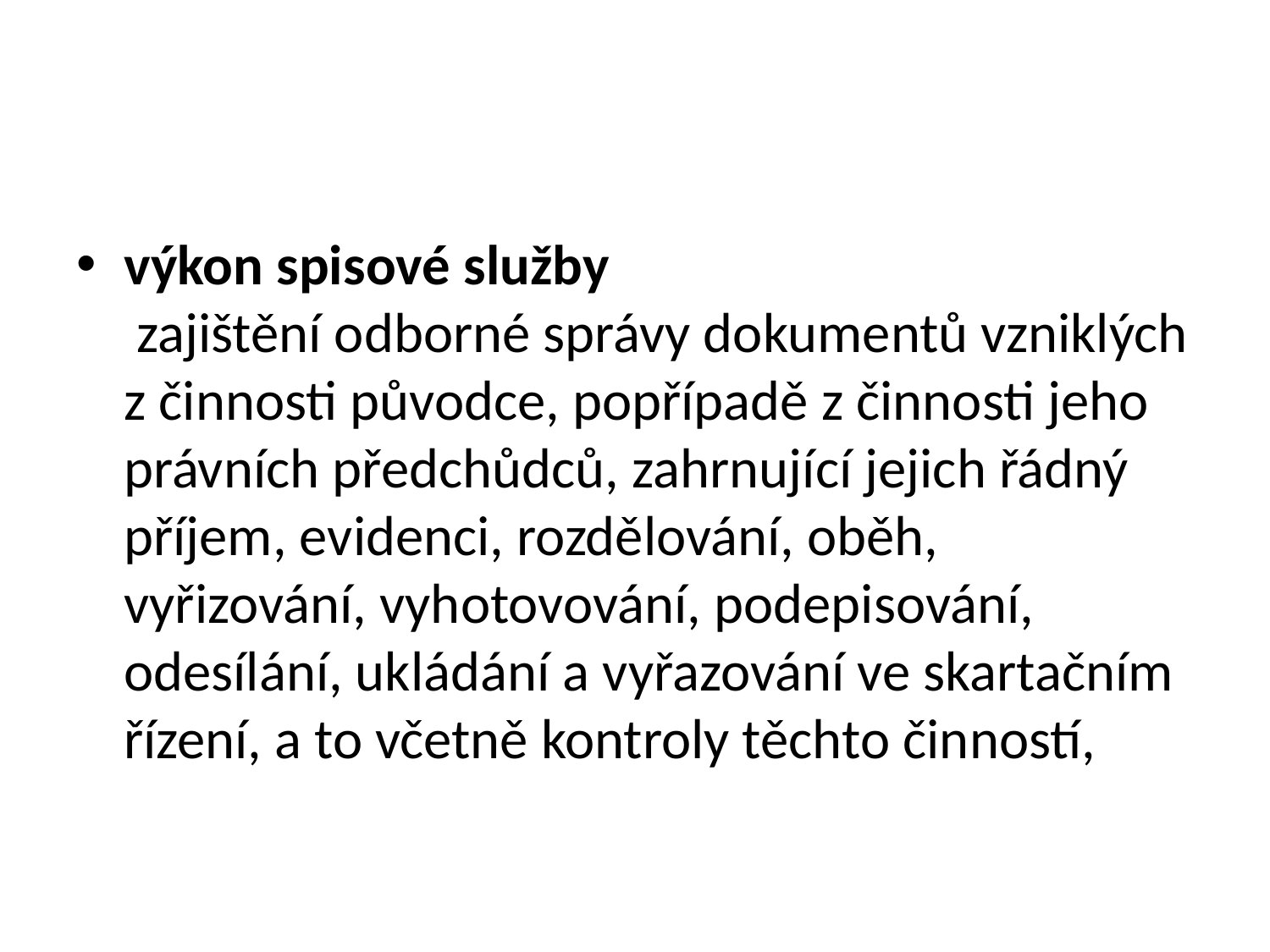

#
výkon spisové služby
 zajištění odborné správy dokumentů vzniklých z činnosti původce, popřípadě z činnosti jeho právních předchůdců, zahrnující jejich řádný příjem, evidenci, rozdělování, oběh, vyřizování, vyhotovování, podepisování, odesílání, ukládání a vyřazování ve skartačním řízení, a to včetně kontroly těchto činností,